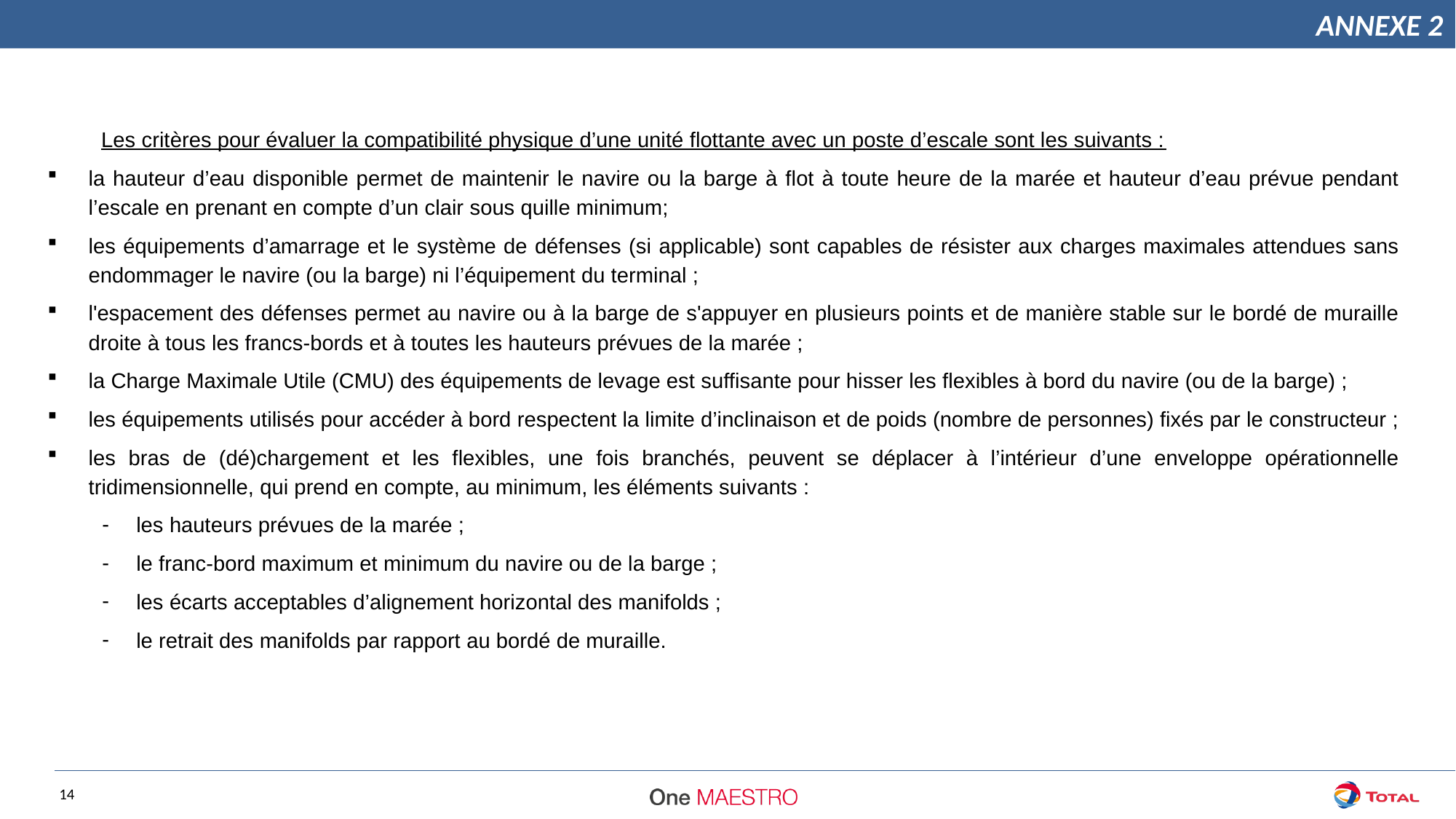

ANNEXE 2
Les critères pour évaluer la compatibilité physique d’une unité flottante avec un poste d’escale sont les suivants :
la hauteur d’eau disponible permet de maintenir le navire ou la barge à flot à toute heure de la marée et hauteur d’eau prévue pendant l’escale en prenant en compte d’un clair sous quille minimum;
les équipements d’amarrage et le système de défenses (si applicable) sont capables de résister aux charges maximales attendues sans endommager le navire (ou la barge) ni l’équipement du terminal ;
l'espacement des défenses permet au navire ou à la barge de s'appuyer en plusieurs points et de manière stable sur le bordé de muraille droite à tous les francs-bords et à toutes les hauteurs prévues de la marée ;
la Charge Maximale Utile (CMU) des équipements de levage est suffisante pour hisser les flexibles à bord du navire (ou de la barge) ;
les équipements utilisés pour accéder à bord respectent la limite d’inclinaison et de poids (nombre de personnes) fixés par le constructeur ;
les bras de (dé)chargement et les flexibles, une fois branchés, peuvent se déplacer à l’intérieur d’une enveloppe opérationnelle tridimensionnelle, qui prend en compte, au minimum, les éléments suivants :
les hauteurs prévues de la marée ;
le franc-bord maximum et minimum du navire ou de la barge ;
les écarts acceptables d’alignement horizontal des manifolds ;
le retrait des manifolds par rapport au bordé de muraille.